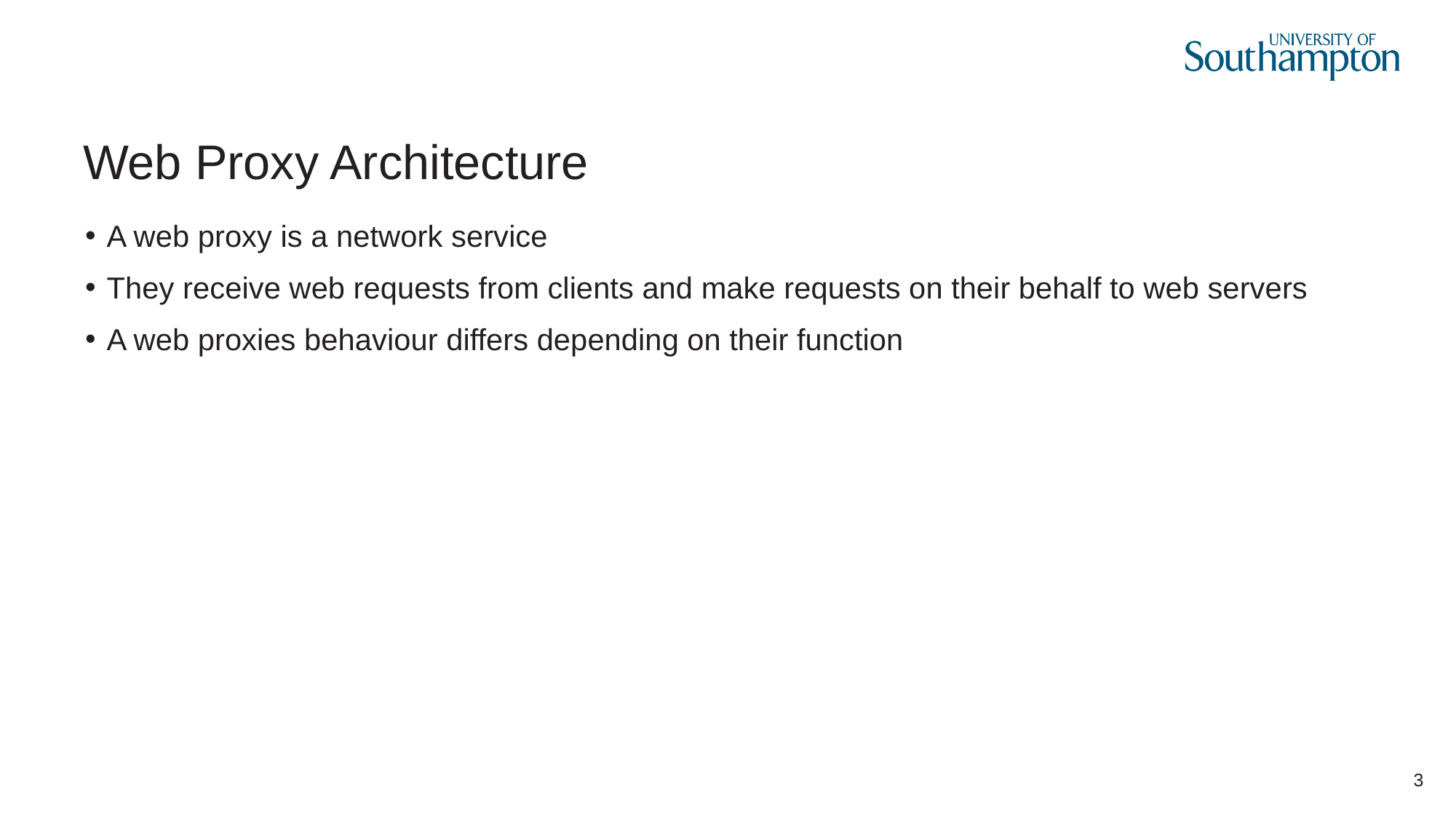

# Web Proxy Architecture
A web proxy is a network service
They receive web requests from clients and make requests on their behalf to web servers
A web proxies behaviour differs depending on their function